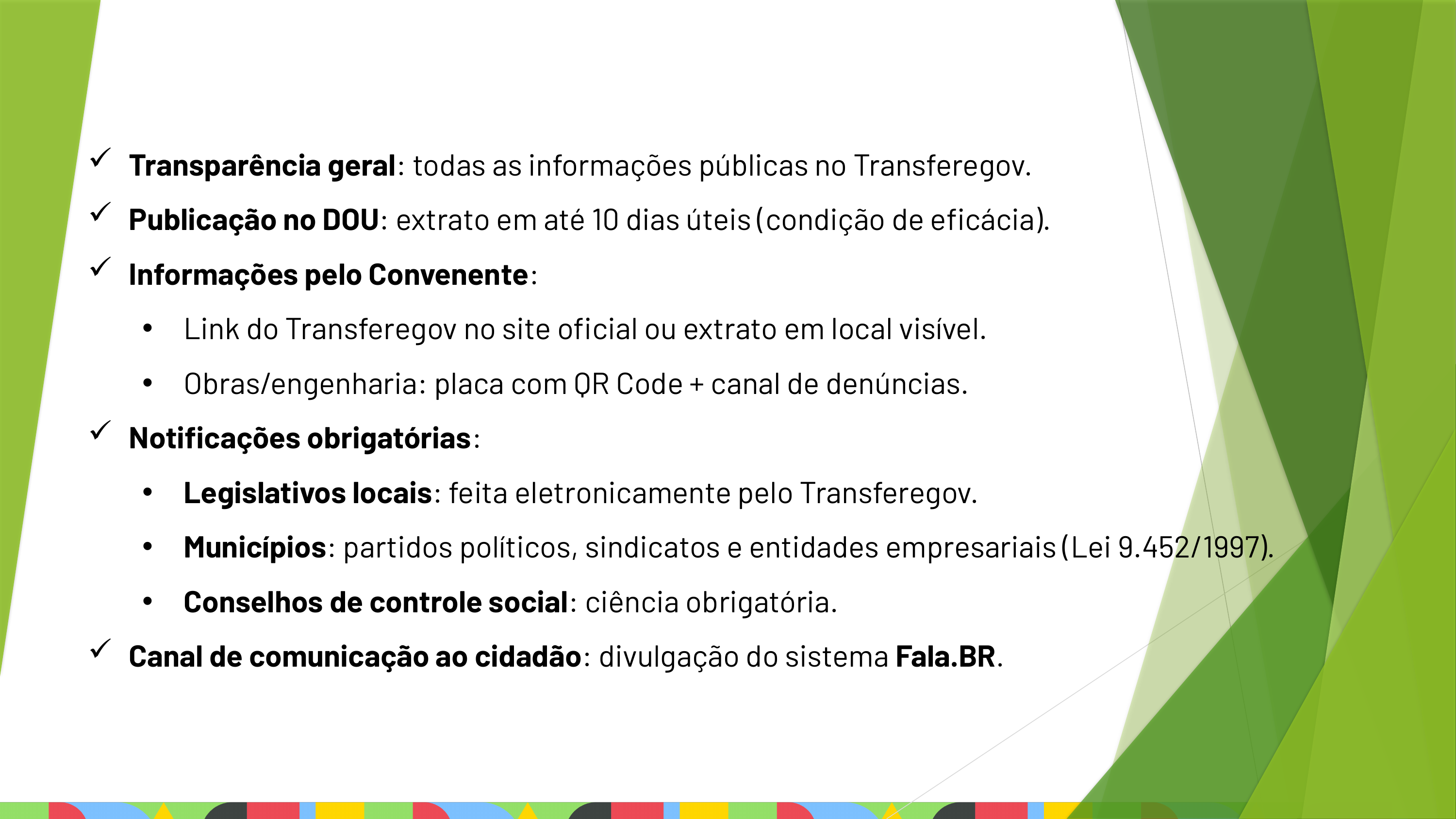

Transparência geral: todas as informações públicas no Transferegov.
Publicação no DOU: extrato em até 10 dias úteis (condição de eficácia).
Informações pelo Convenente:
Link do Transferegov no site oficial ou extrato em local visível.
Obras/engenharia: placa com QR Code + canal de denúncias.
Notificações obrigatórias:
Legislativos locais: feita eletronicamente pelo Transferegov.
Municípios: partidos políticos, sindicatos e entidades empresariais (Lei 9.452/1997).
Conselhos de controle social: ciência obrigatória.
Canal de comunicação ao cidadão: divulgação do sistema Fala.BR.